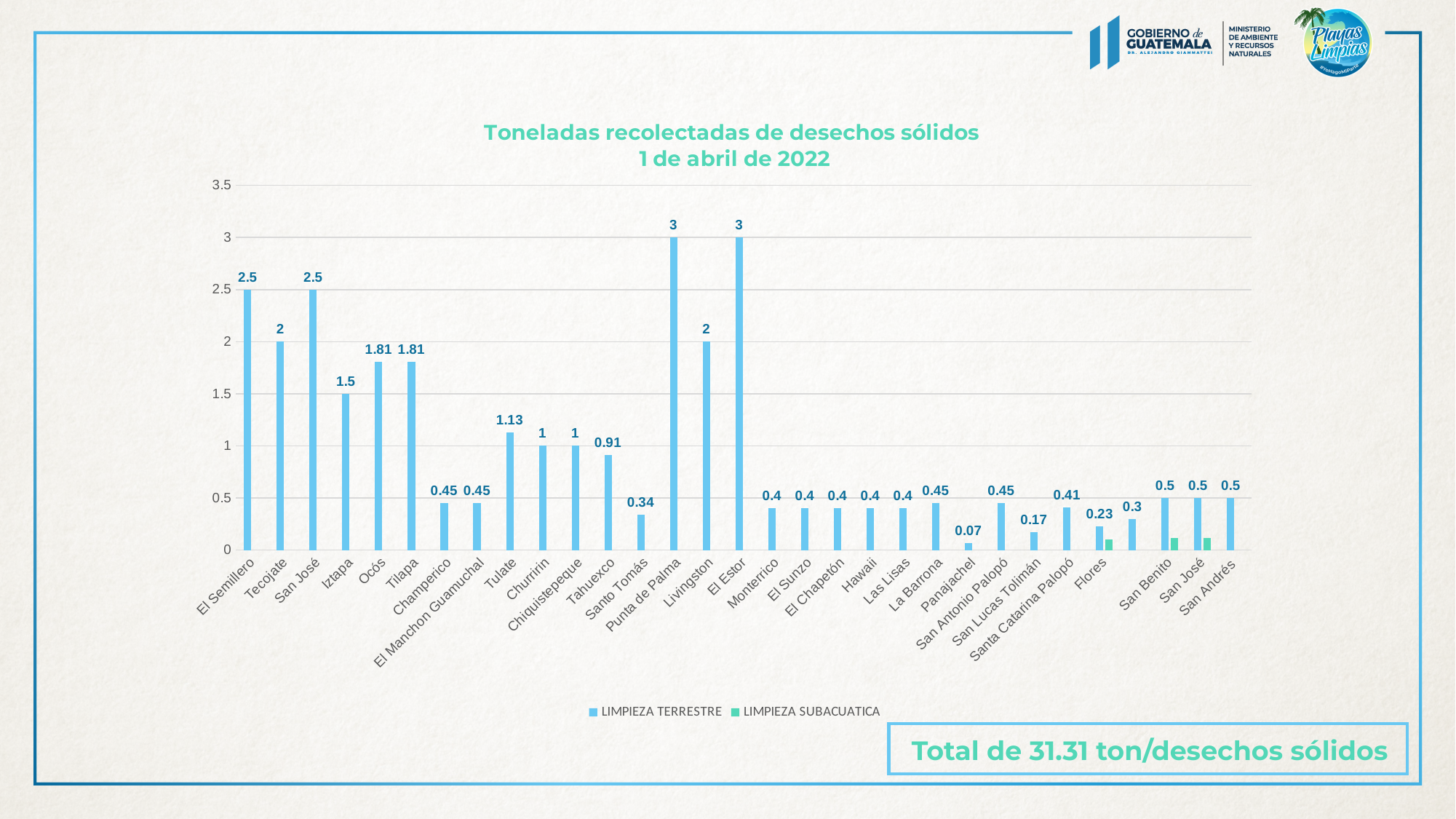

### Chart: Toneladas recolectadas de desechos sólidos
1 de abril de 2022

| Category | LIMPIEZA TERRESTRE | LIMPIEZA SUBACUATICA |
|---|---|---|
| El Semillero | 2.5 | None |
| Tecojate | 2.0 | None |
| San José | 2.5 | None |
| Iztapa | 1.5 | None |
| Ocós | 1.81 | None |
| Tilapa | 1.81 | None |
| Champerico | 0.45 | None |
| El Manchon Guamuchal | 0.45 | None |
| Tulate | 1.13 | None |
| Churririn | 1.0 | None |
| Chiquistepeque | 1.0 | None |
| Tahuexco | 0.91 | None |
| Santo Tomás | 0.34 | None |
| Punta de Palma | 3.0 | None |
| Livingston | 2.0 | None |
| El Estor | 3.0 | None |
| Monterrico | 0.4 | None |
| El Sunzo | 0.4 | None |
| El Chapetón | 0.4 | None |
| Hawaii | 0.4 | None |
| Las Lisas | 0.4 | None |
| La Barrona | 0.45 | None |
| Panajachel | 0.07 | None |
| San Antonio Palopó | 0.45 | None |
| San Lucas Tolimán | 0.17 | None |
| Santa Catarina Palopó | 0.41 | None |
| Flores | 0.23 | 0.1 |
|  | 0.3 | None |
| San Benito | 0.5 | 0.114 |
| San José | 0.5 | 0.116 |
| San Andrés  | 0.5 | None |
Total de 31.31 ton/desechos sólidos